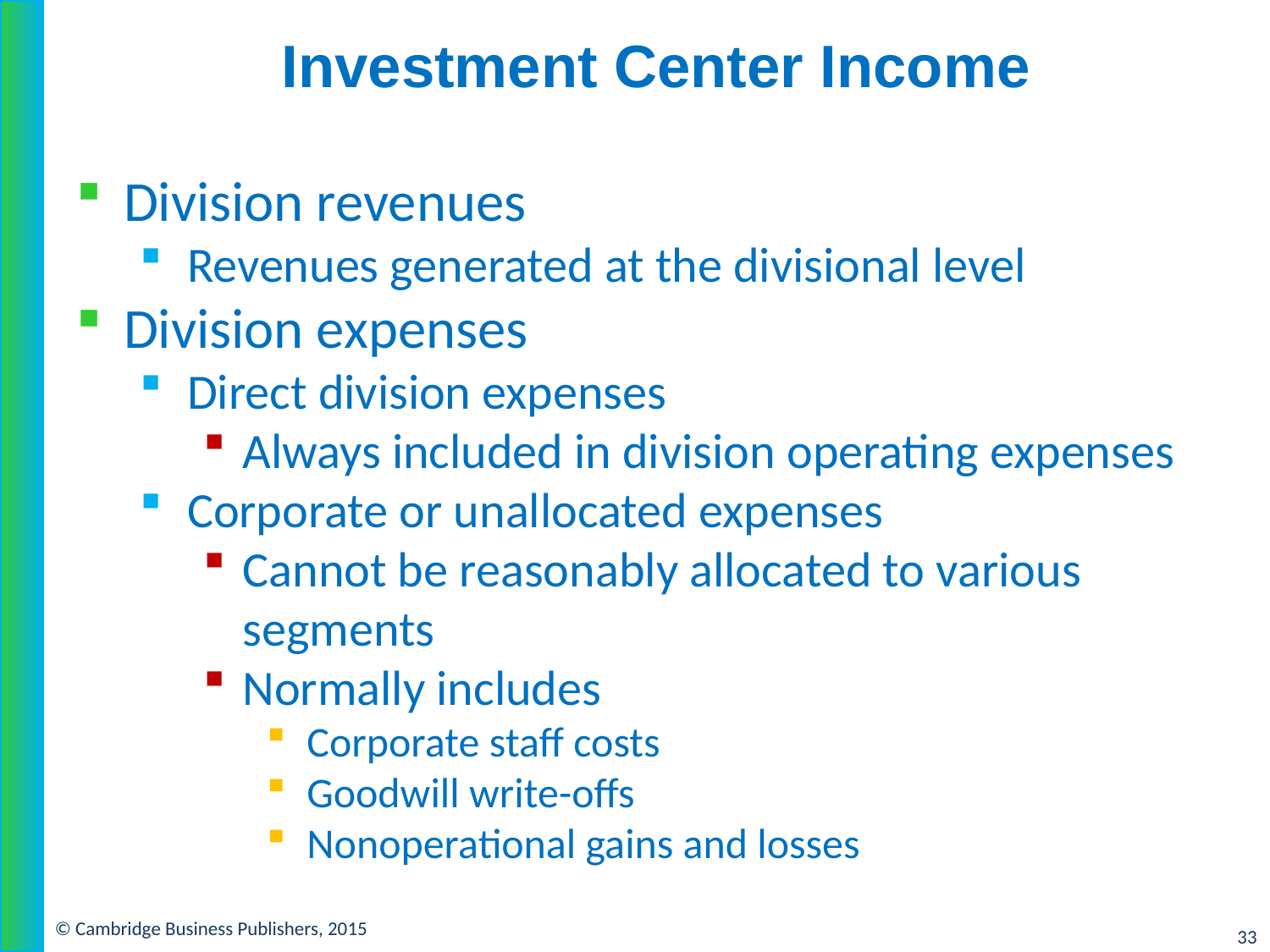

# Investment Center Income
Division revenues
Revenues generated at the divisional level
Division expenses
Direct division expenses
Always included in division operating expenses
Corporate or unallocated expenses
Cannot be reasonably allocated to various segments
Normally includes
Corporate staff costs
Goodwill write-offs
Nonoperational gains and losses

© Cambridge Business Publishers, 2015
33